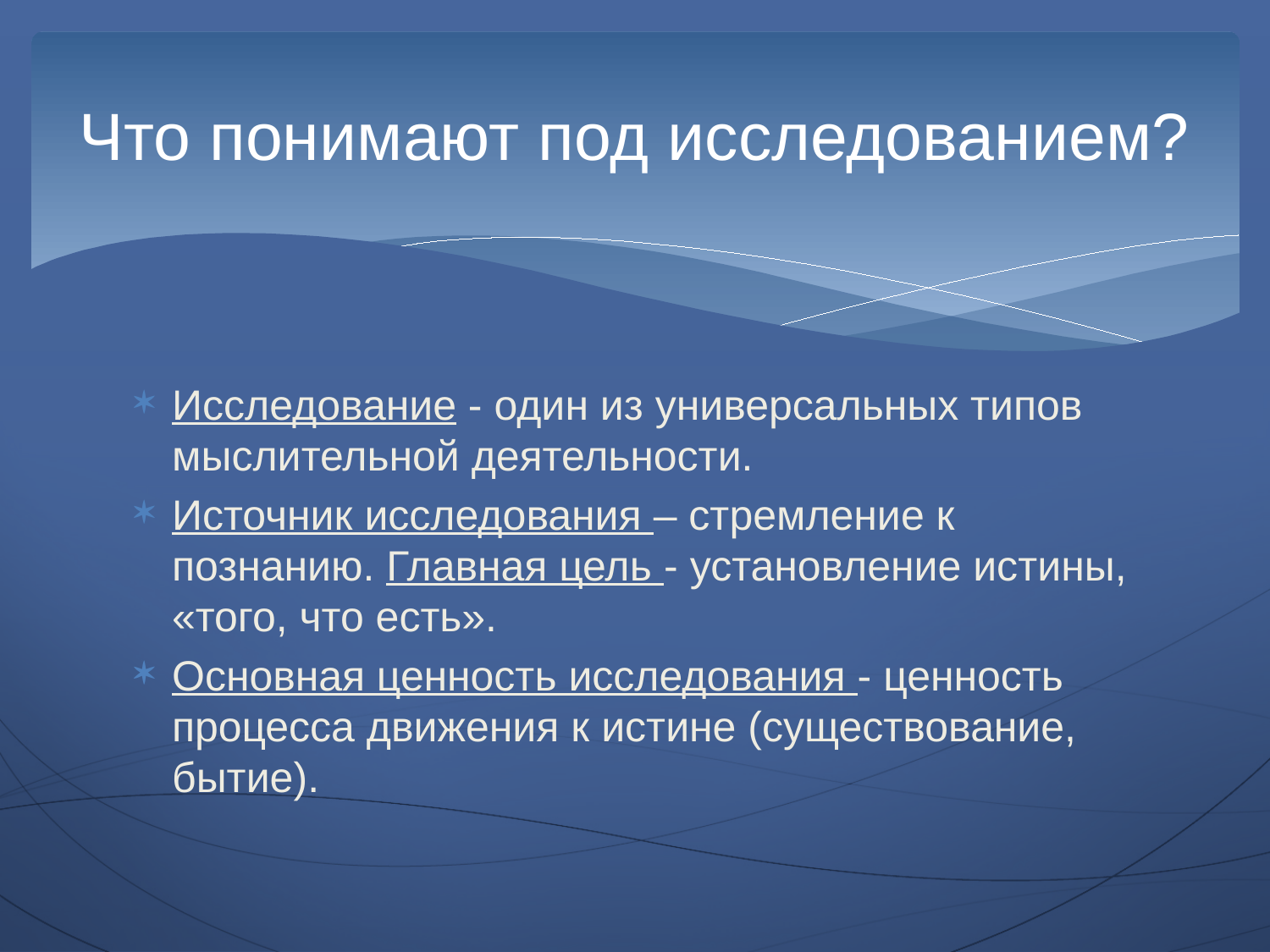

# Что понимают под исследованием?
Исследование - один из универсальных типов мыслительной деятельности.
Источник исследования – стремление к познанию. Главная цель - установление истины, «того, что есть».
Основная ценность исследования - ценность процесса движения к истине (существование, бытие).